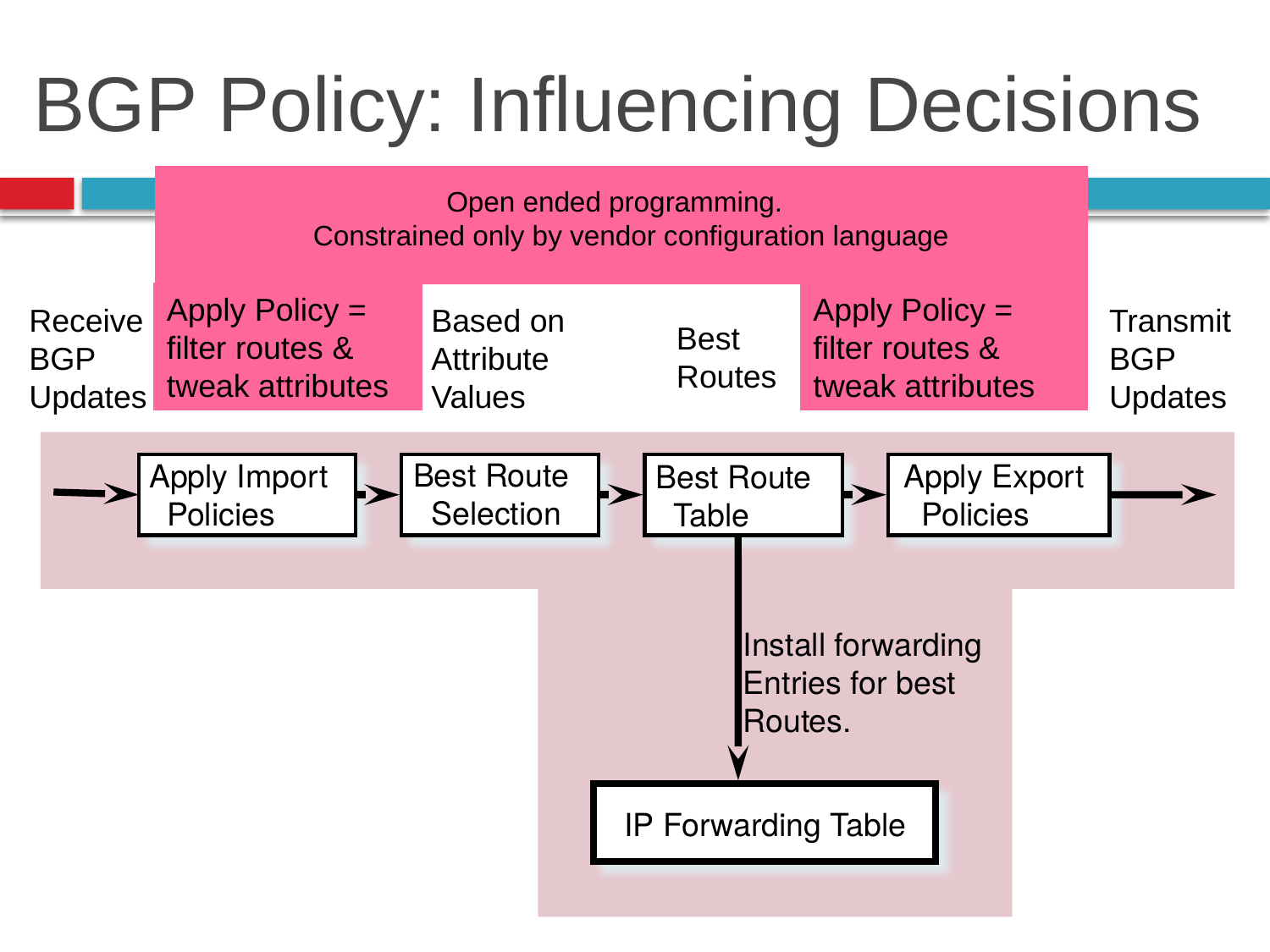

# BGP Policy: Influencing Decisions

                 Open ended programming.
Constrained only by vendor configuration language
Apply Policy =
filter routes &
tweak attributes
Apply Policy =
filter routes &
tweak attributes
Receive
BGP
Updates
Based on
Attribute
Values
Transmit
BGP
Updates
Best
Routes

Best Route
  Selection
Apply Import
  Policies
Apply Export
  Policies
Best Route
  Table

Install forwarding
Entries for best
Routes.

IP Forwarding Table